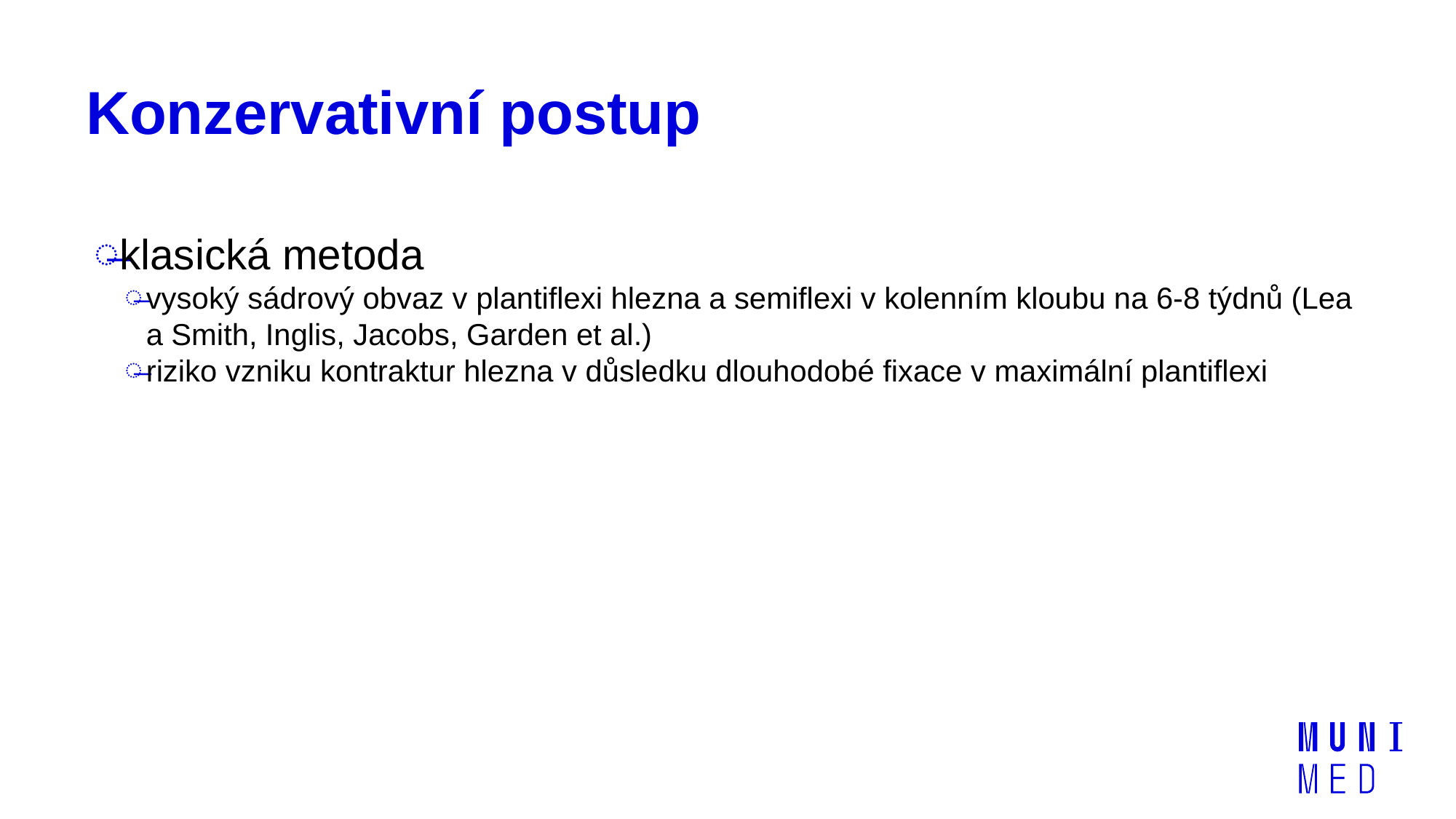

# Konzervativní postup
klasická metoda
vysoký sádrový obvaz v plantiflexi hlezna a semiflexi v kolenním kloubu na 6-8 týdnů (Lea a Smith, Inglis, Jacobs, Garden et al.)
riziko vzniku kontraktur hlezna v důsledku dlouhodobé fixace v maximální plantiflexi